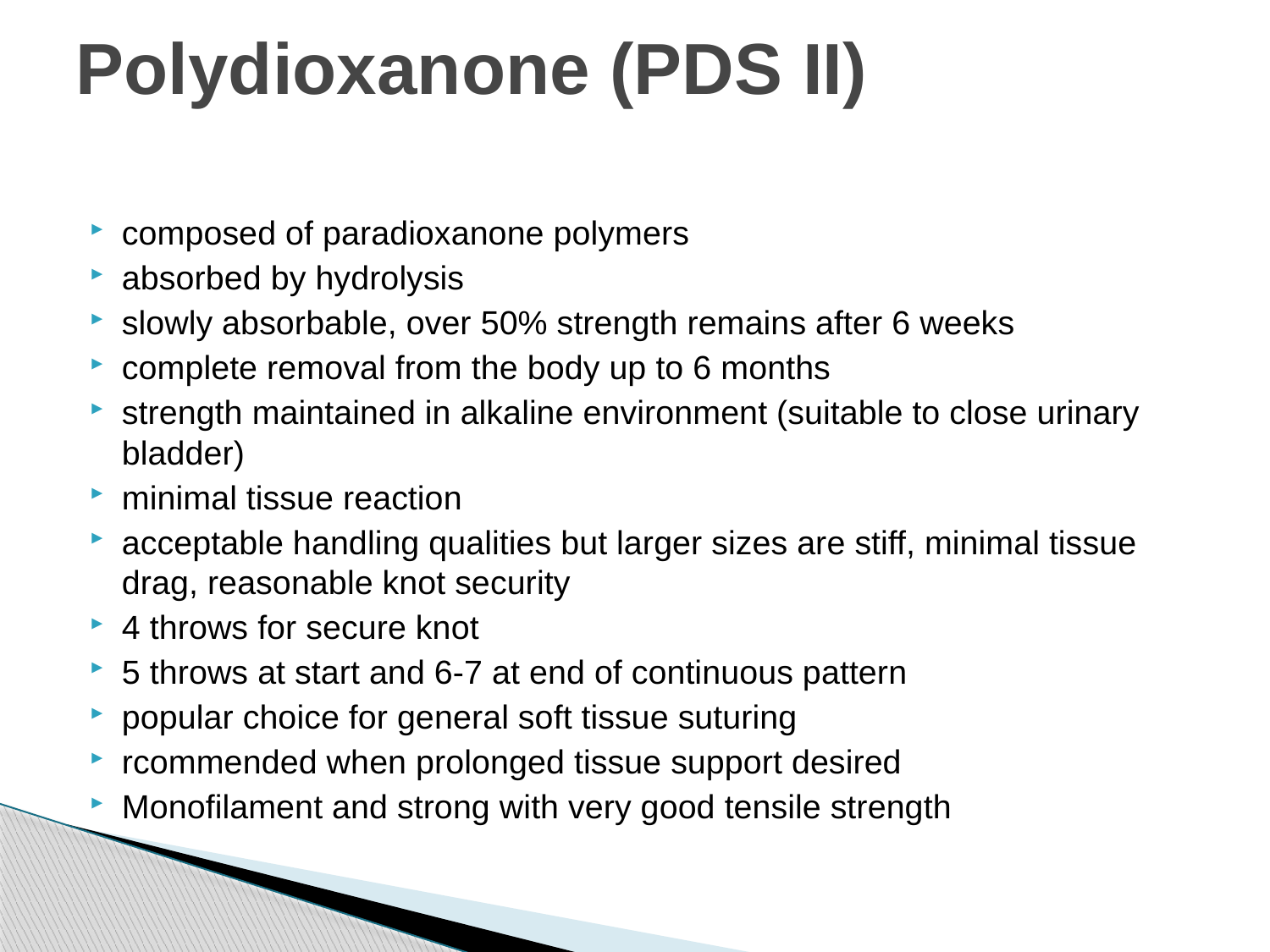

# Polydioxanone (PDS II)
composed of paradioxanone polymers
absorbed by hydrolysis
slowly absorbable, over 50% strength remains after 6 weeks
complete removal from the body up to 6 months
strength maintained in alkaline environment (suitable to close urinary bladder)
minimal tissue reaction
acceptable handling qualities but larger sizes are stiff, minimal tissue drag, reasonable knot security
4 throws for secure knot
5 throws at start and 6-7 at end of continuous pattern
popular choice for general soft tissue suturing
rcommended when prolonged tissue support desired
Monofilament and strong with very good tensile strength